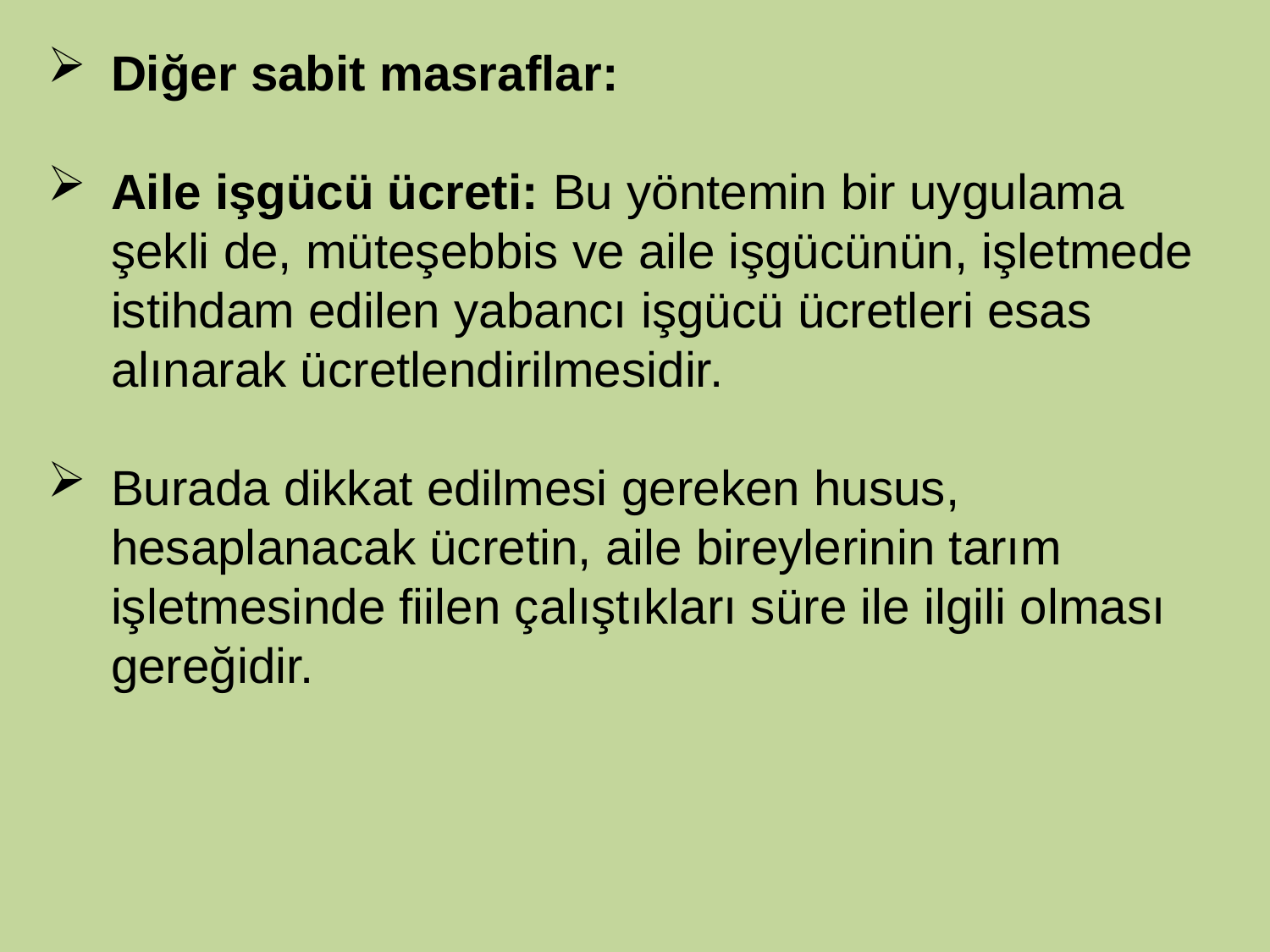

Diğer sabit masraflar:

Aile işgücü ücreti: Bu yöntemin bir uygulama şekli de, müteşebbis ve aile işgücünün, işletmede istihdam edilen yabancı işgücü ücretleri esas alınarak ücretlendirilmesidir.

Burada dikkat edilmesi gereken husus, hesaplanacak ücretin, aile bireylerinin tarım işletmesinde fiilen çalıştıkları süre ile ilgili olması gereğidir.